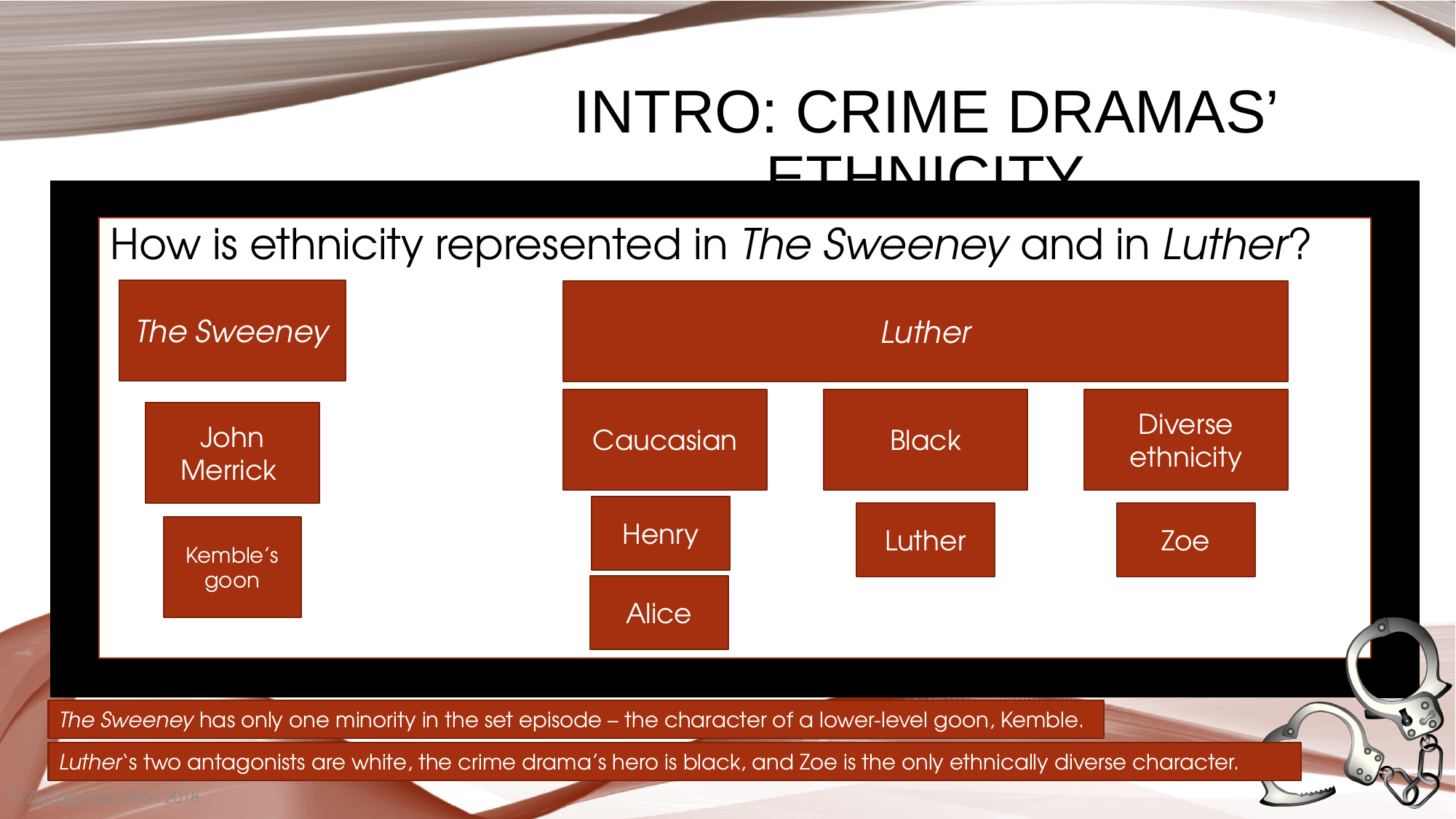

# Intro: Crime Dramas’ Ethnicity
How is ethnicity represented in The Sweeney and in Luther?

The Sweeney
Luther
Caucasian
Black
Diverse
ethnicity
John Merrick
Henry
Luther
Zoe
Kemble’s goon
Alice
The Sweeney has only one minority in the set episode – the character of a lower-level goon, Kemble.
Luther‘s two antagonists are white, the crime drama’s hero is black, and Zoe is the only ethnically diverse character.
© ZigZag Education 2018